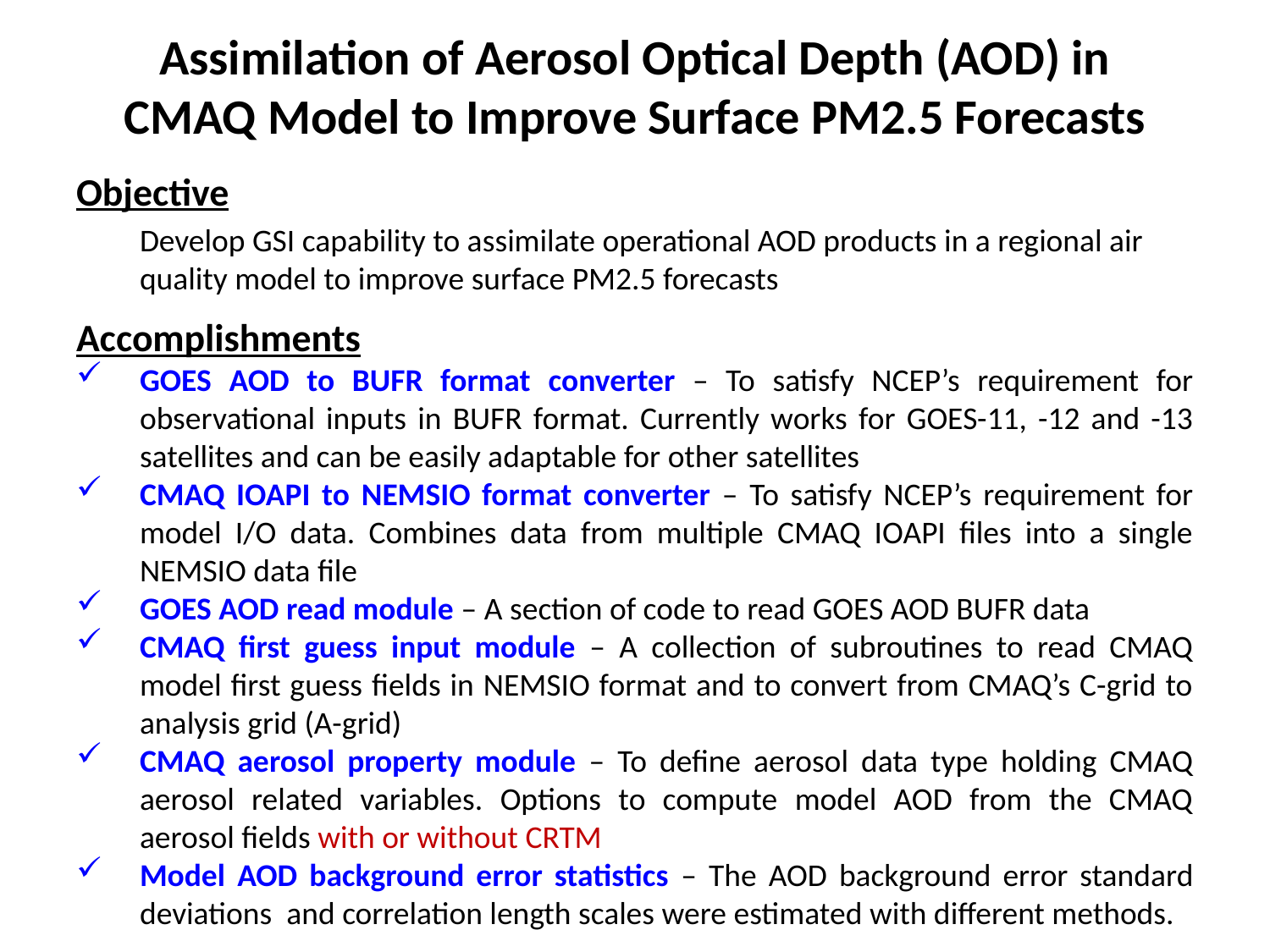

# Assimilation of Aerosol Optical Depth (AOD) in CMAQ Model to Improve Surface PM2.5 Forecasts
Objective
Develop GSI capability to assimilate operational AOD products in a regional air quality model to improve surface PM2.5 forecasts
Accomplishments
GOES AOD to BUFR format converter – To satisfy NCEP’s requirement for observational inputs in BUFR format. Currently works for GOES-11, -12 and -13 satellites and can be easily adaptable for other satellites
CMAQ IOAPI to NEMSIO format converter – To satisfy NCEP’s requirement for model I/O data. Combines data from multiple CMAQ IOAPI files into a single NEMSIO data file
GOES AOD read module – A section of code to read GOES AOD BUFR data
CMAQ first guess input module – A collection of subroutines to read CMAQ model first guess fields in NEMSIO format and to convert from CMAQ’s C-grid to analysis grid (A-grid)
CMAQ aerosol property module – To define aerosol data type holding CMAQ aerosol related variables. Options to compute model AOD from the CMAQ aerosol fields with or without CRTM
Model AOD background error statistics – The AOD background error standard deviations  and correlation length scales were estimated with different methods.